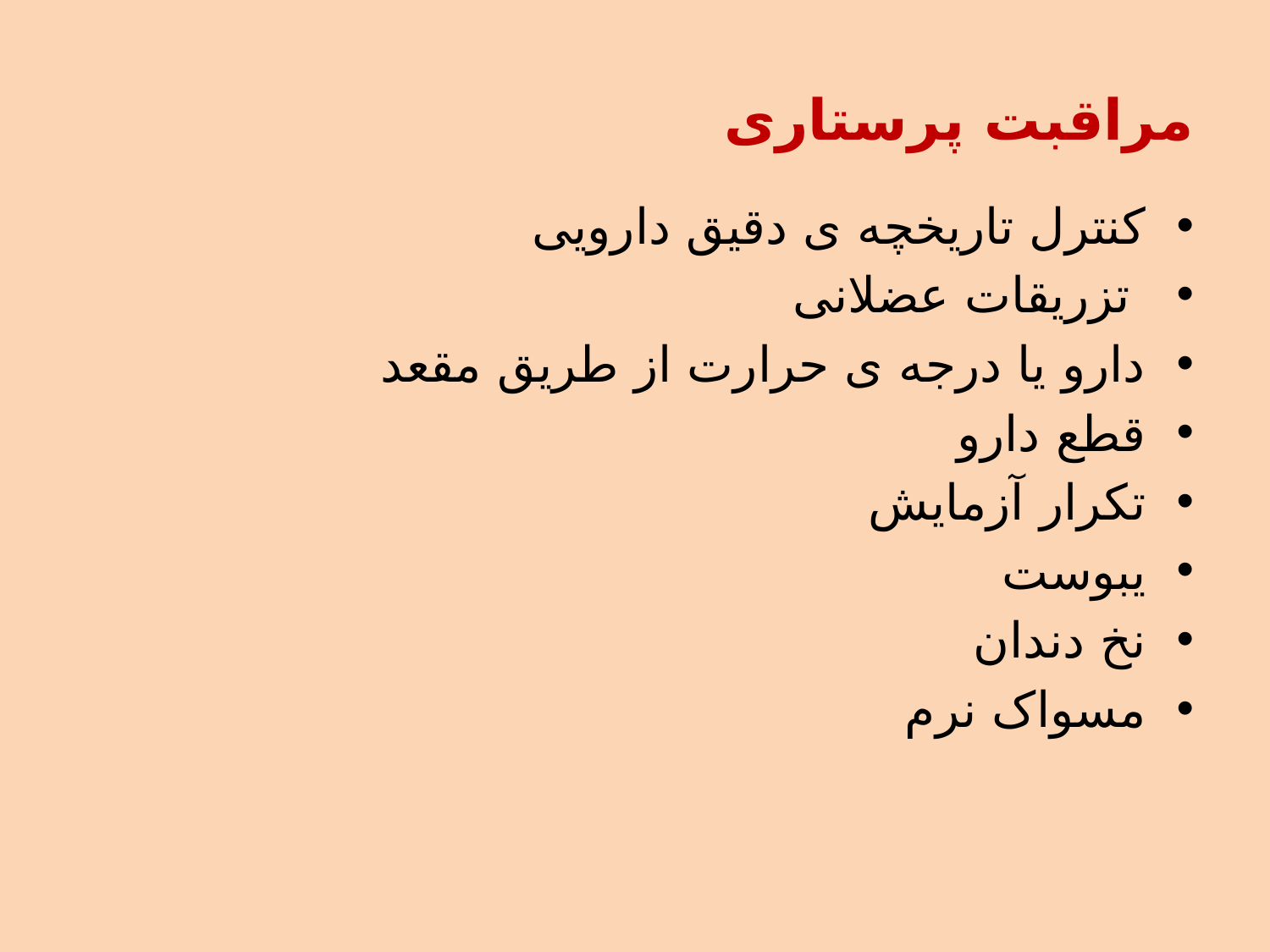

# مراقبت پرستاری
کنترل تاریخچه ی دقیق دارویی
 تزریقات عضلانی
دارو یا درجه ی حرارت از طریق مقعد
قطع دارو
تکرار آزمایش
یبوست
نخ دندان
مسواک نرم